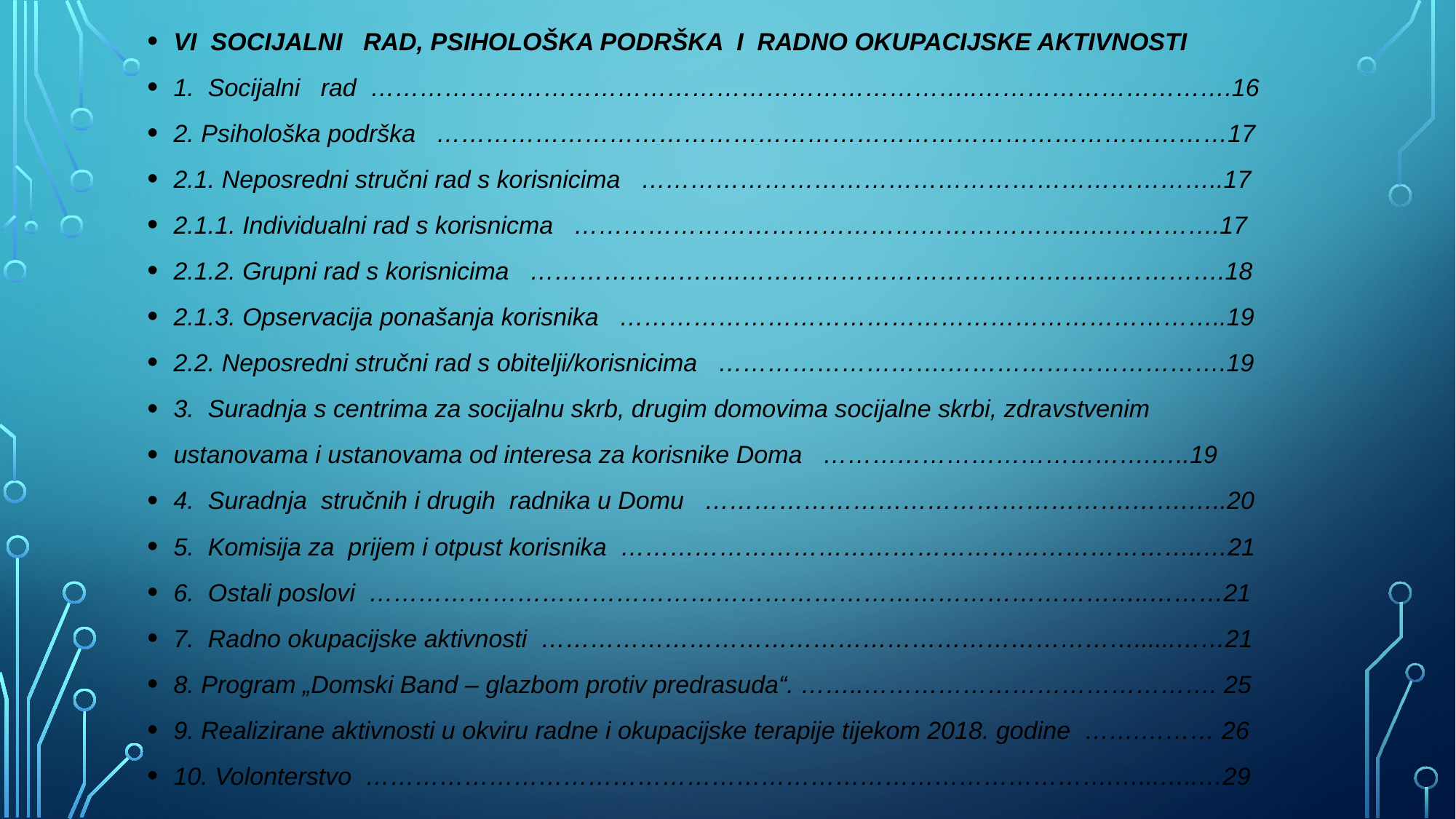

VI  SOCIJALNI   RAD, PSIHOLOŠKA PODRŠKA  I  RADNO OKUPACIJSKE AKTIVNOSTI
1.  Socijalni   rad  ………………………………………………………………..………………………….16
2. Psihološka podrška   ……………………………………………………………………………………17
2.1. Neposredni stručni rad s korisnicima   ……………………………………………………………..17
2.1.1. Individualni rad s korisnicma   ……………………………………………………..….………….17
2.1.2. Grupni rad s korisnicima   ……………………..…………………………………….…………….18
2.1.3. Opservacija ponašanja korisnika   ………………………………………………………………..19
2.2. Neposredni stručni rad s obitelji/korisnicima   ……………………….…………………………….19
3.  Suradnja s centrima za socijalnu skrb, drugim domovima socijalne skrbi, zdravstvenim
ustanovama i ustanovama od interesa za korisnike Doma   ………………………………….…..19
4.  Suradnja  stručnih i drugih  radnika u Domu   …………………………………………….…….…..20
5.  Komisija za  prijem i otpust korisnika  ……………………………………………………………..…21
6.  Ostali poslovi  …………………………………………………………………………………..………21
7.  Radno okupacijske aktivnosti  ………………………………………………………………......……21
8. Program „Domski Band – glazbom protiv predrasuda“. ……..……………………………………. 25
9. Realizirane aktivnosti u okviru radne i okupacijske terapije tijekom 2018. godine  …….……… 26
10. Volonterstvo  ……………………………………………………………………………….…...…..…29

#